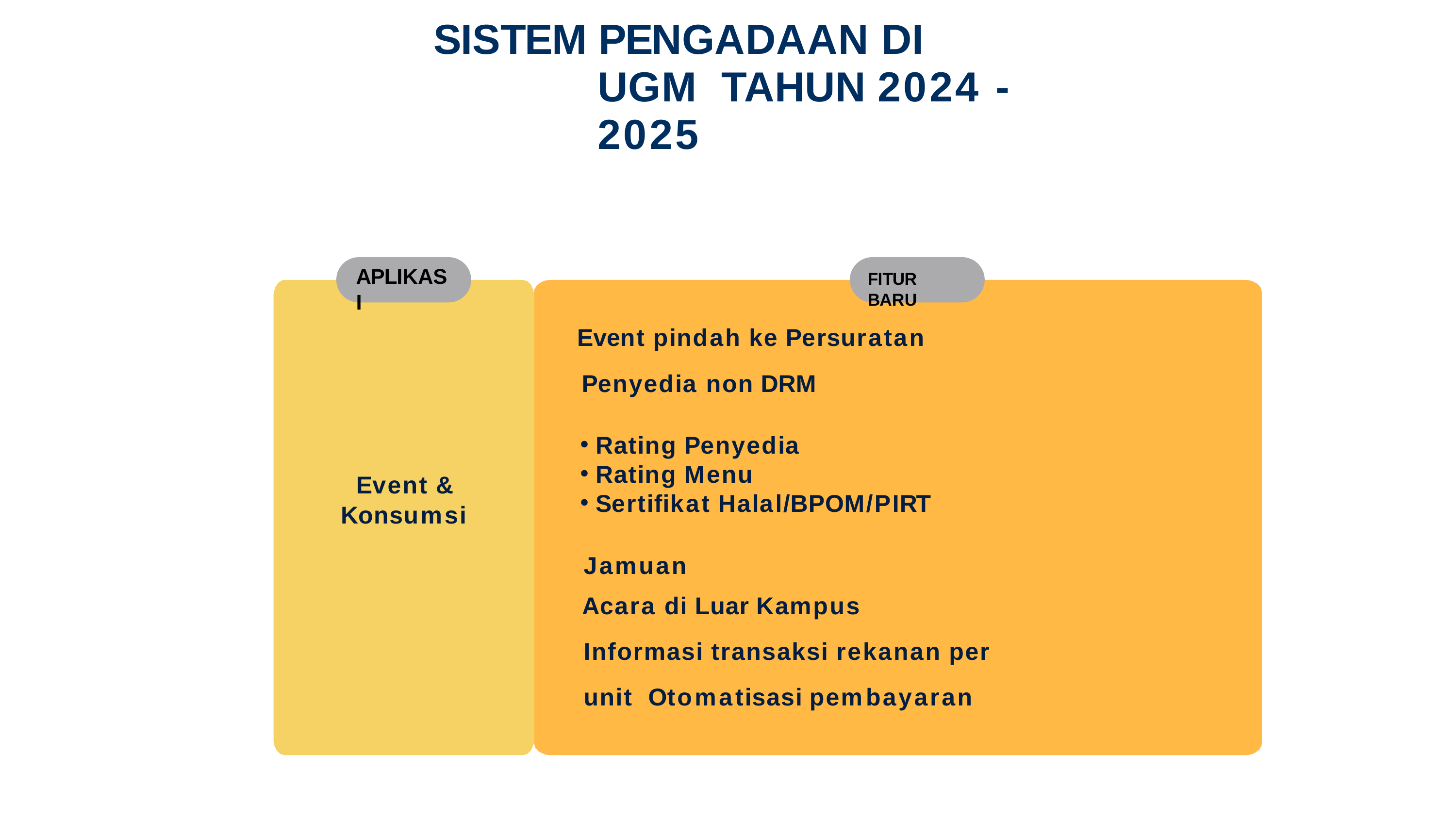

# SISTEM PENGADAAN DI UGM  TAHUN 2024 - 2025

APLIKASI
FITUR BARU

Event pindah ke Persuratan
Penyedia non DRM

Rating Penyedia
Rating Menu
Sertifikat Halal/BPOM/PIRT

Jamuan
Acara di Luar Kampus
Informasi transaksi rekanan per unit  Otomatisasi pembayaran
Event &  Konsumsi